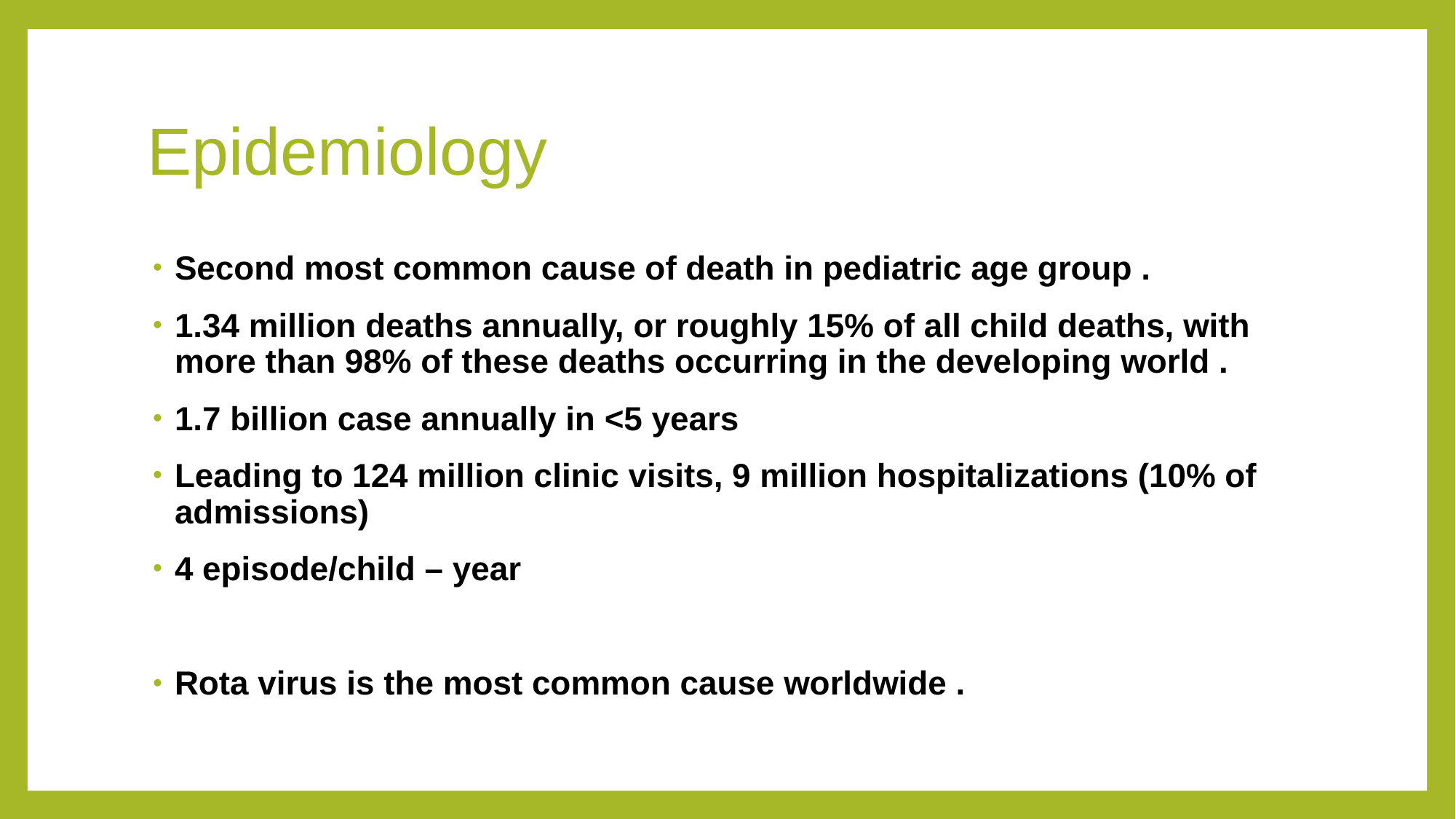

# Epidemiology
Second most common cause of death in pediatric age group .
1.34 million deaths annually, or roughly 15% of all child deaths, with more than 98% of these deaths occurring in the developing world .
1.7 billion case annually in <5 years
Leading to 124 million clinic visits, 9 million hospitalizations (10% of admissions)
4 episode/child – year

Rota virus is the most common cause worldwide .